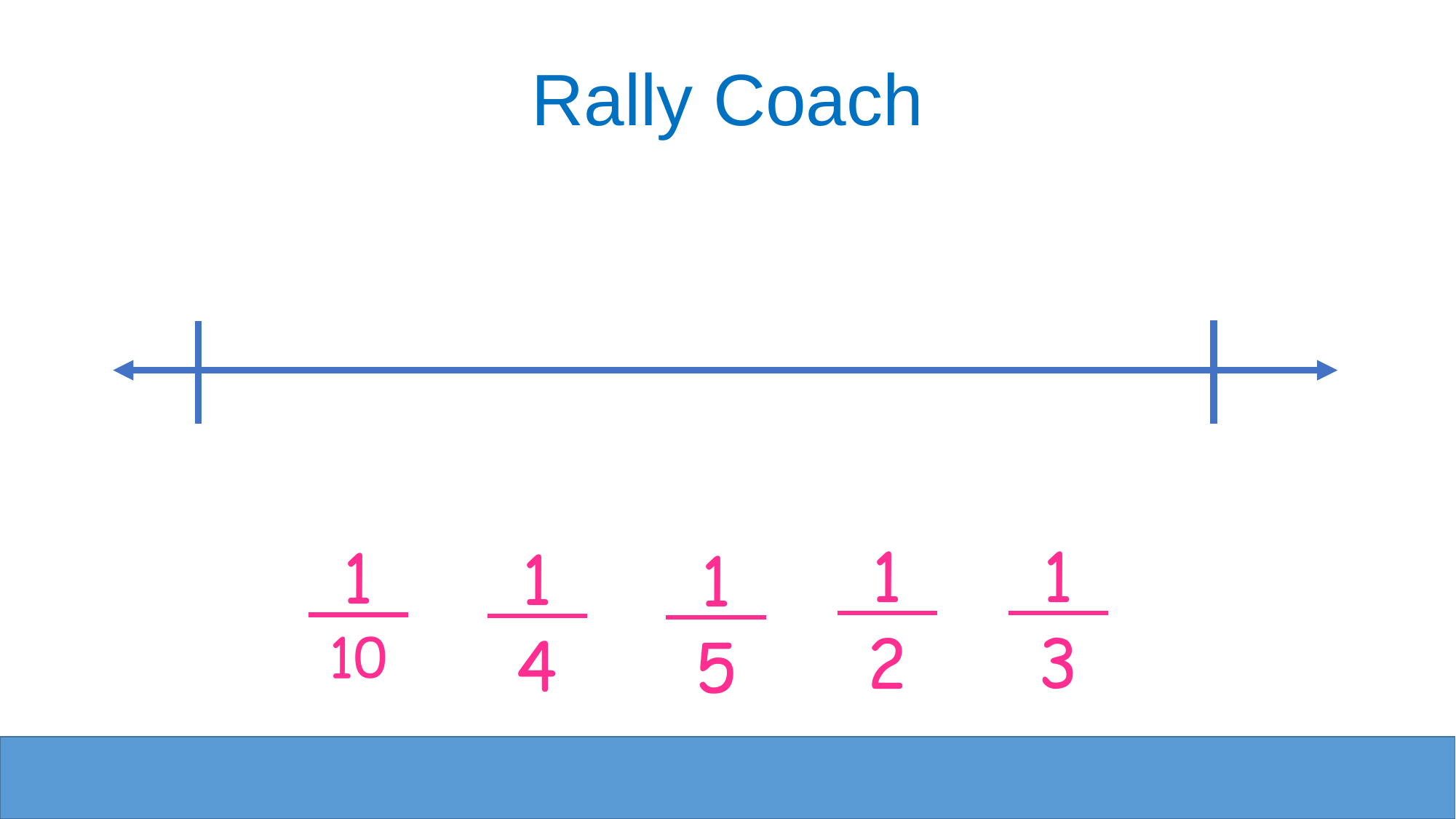

Rally Coach
1

2

1

3

1

10

1

4

1

5